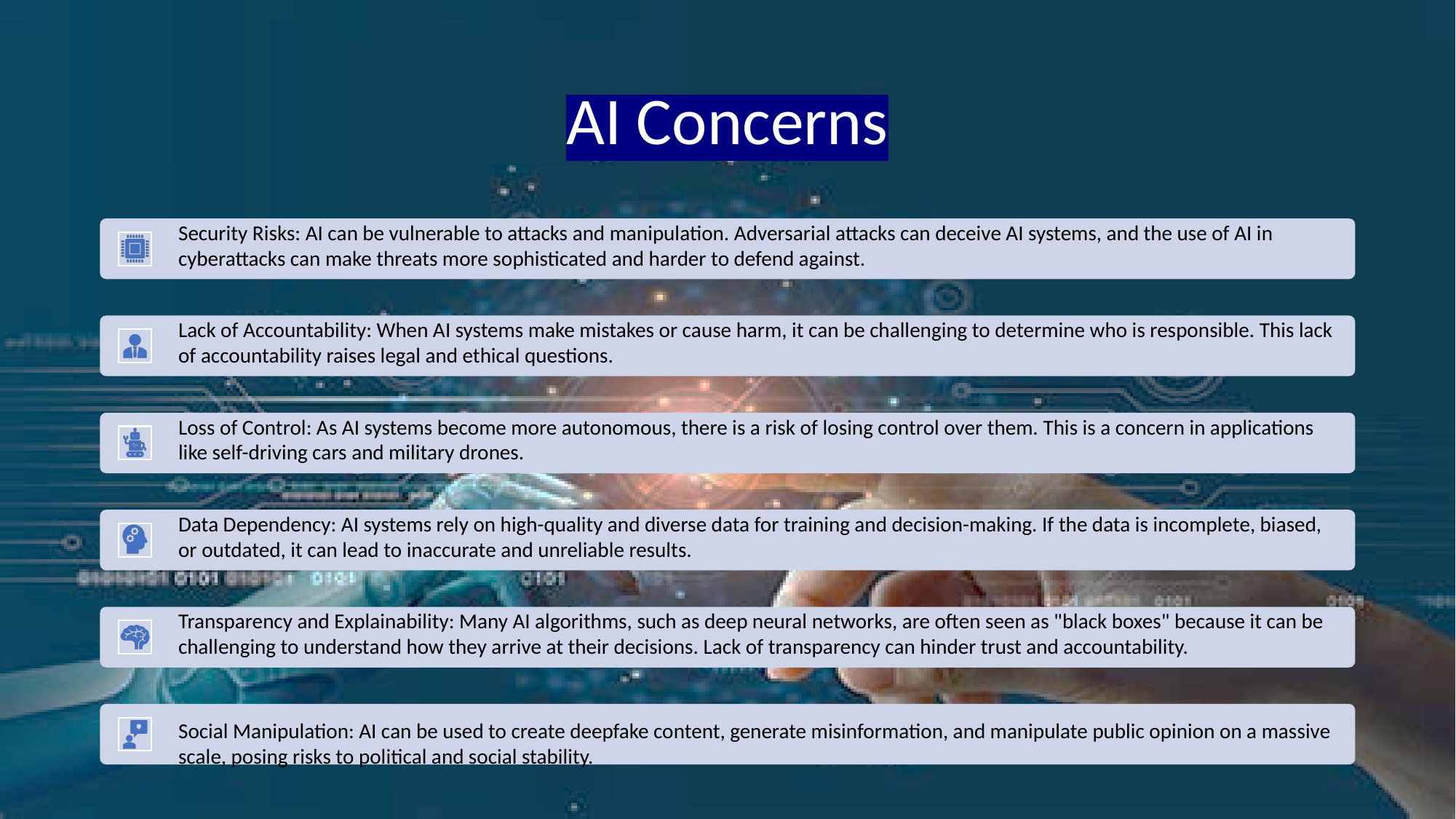

# AI Concerns
Security Risks: AI can be vulnerable to attacks and manipulation. Adversarial attacks can deceive AI systems, and the use of AI in cyberattacks can make threats more sophisticated and harder to defend against.
Lack of Accountability: When AI systems make mistakes or cause harm, it can be challenging to determine who is responsible. This lack of accountability raises legal and ethical questions.
Loss of Control: As AI systems become more autonomous, there is a risk of losing control over them. This is a concern in applications like self-driving cars and military drones.
Data Dependency: AI systems rely on high-quality and diverse data for training and decision-making. If the data is incomplete, biased, or outdated, it can lead to inaccurate and unreliable results.
Transparency and Explainability: Many AI algorithms, such as deep neural networks, are often seen as "black boxes" because it can be challenging to understand how they arrive at their decisions. Lack of transparency can hinder trust and accountability.
Social Manipulation: AI can be used to create deepfake content, generate misinformation, and manipulate public opinion on a massive scale, posing risks to political and social stability.